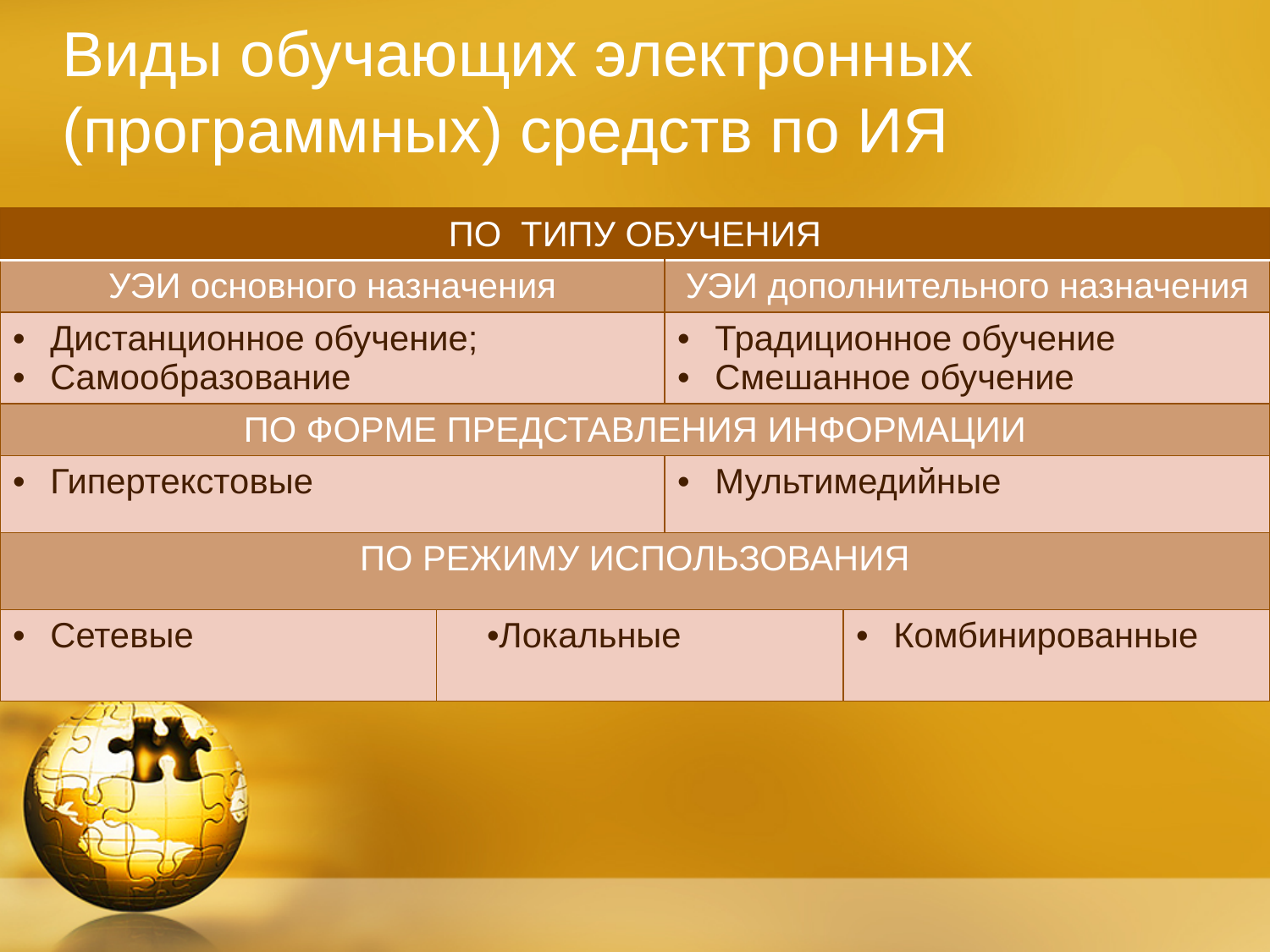

# Виды обучающих электронных (программных) средств по ИЯ
| ПО ТИПУ ОБУЧЕНИЯ |  |  |  |
| --- | --- | --- | --- |
| УЭИ основного назначения |  | УЭИ дополнительного назначения |  |
| Дистанционное обучение; Самообразование |  | Традиционное обучение Смешанное обучение |  |
| ПО ФОРМЕ ПРЕДСТАВЛЕНИЯ ИНФОРМАЦИИ |  |  |  |
| Гипертекстовые |  | Мультимедийные |  |
| ПО РЕЖИМУ ИСПОЛЬЗОВАНИЯ |  |  |  |
| Сетевые | Локальные |  | Комбинированные |